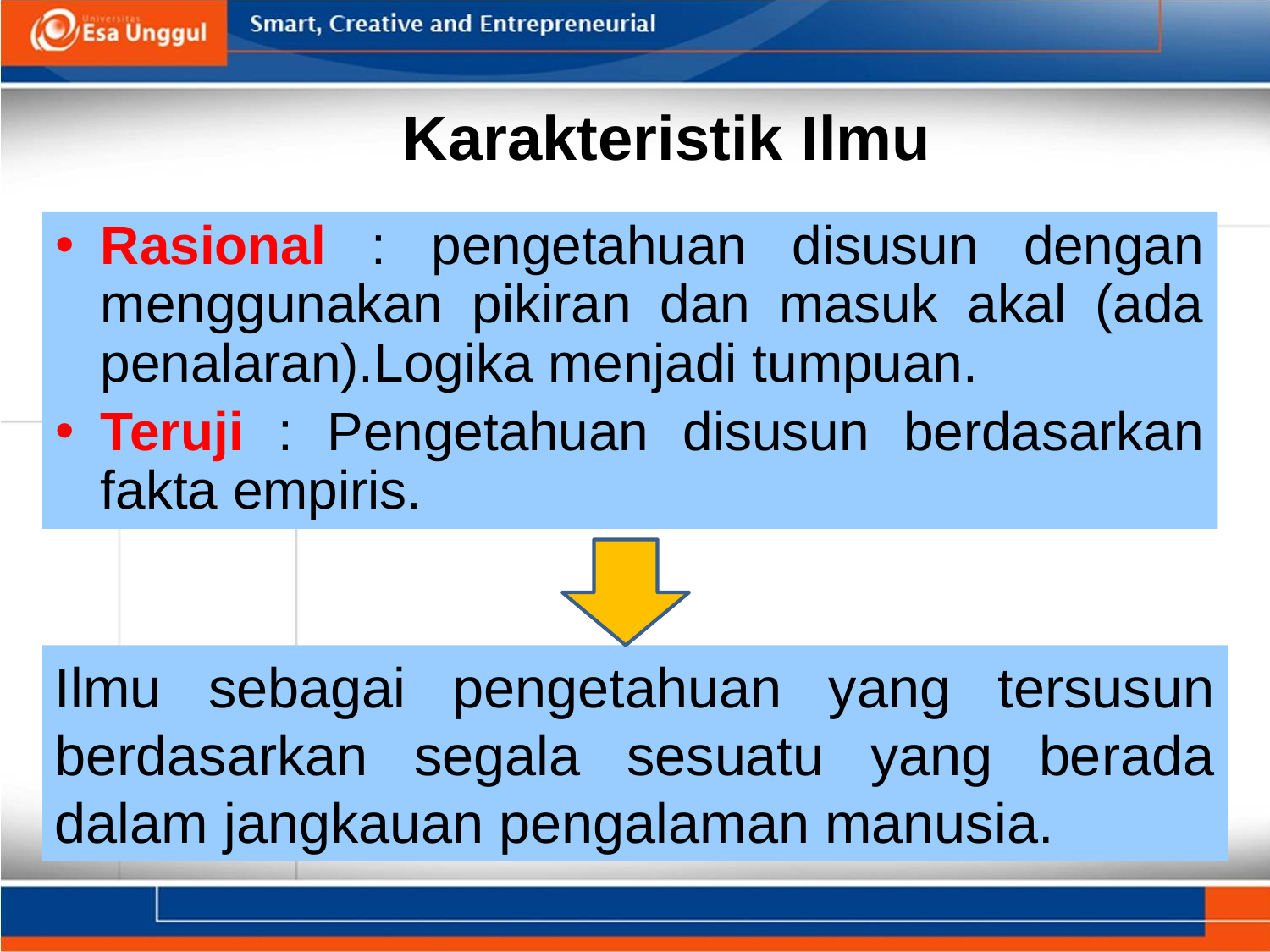

# Karakteristik Ilmu
Rasional : pengetahuan disusun dengan menggunakan pikiran dan masuk akal (ada penalaran).Logika menjadi tumpuan.
Teruji : Pengetahuan disusun berdasarkan fakta empiris.

Ilmu sebagai pengetahuan yang tersusun berdasarkan segala sesuatu yang berada dalam jangkauan pengalaman manusia.